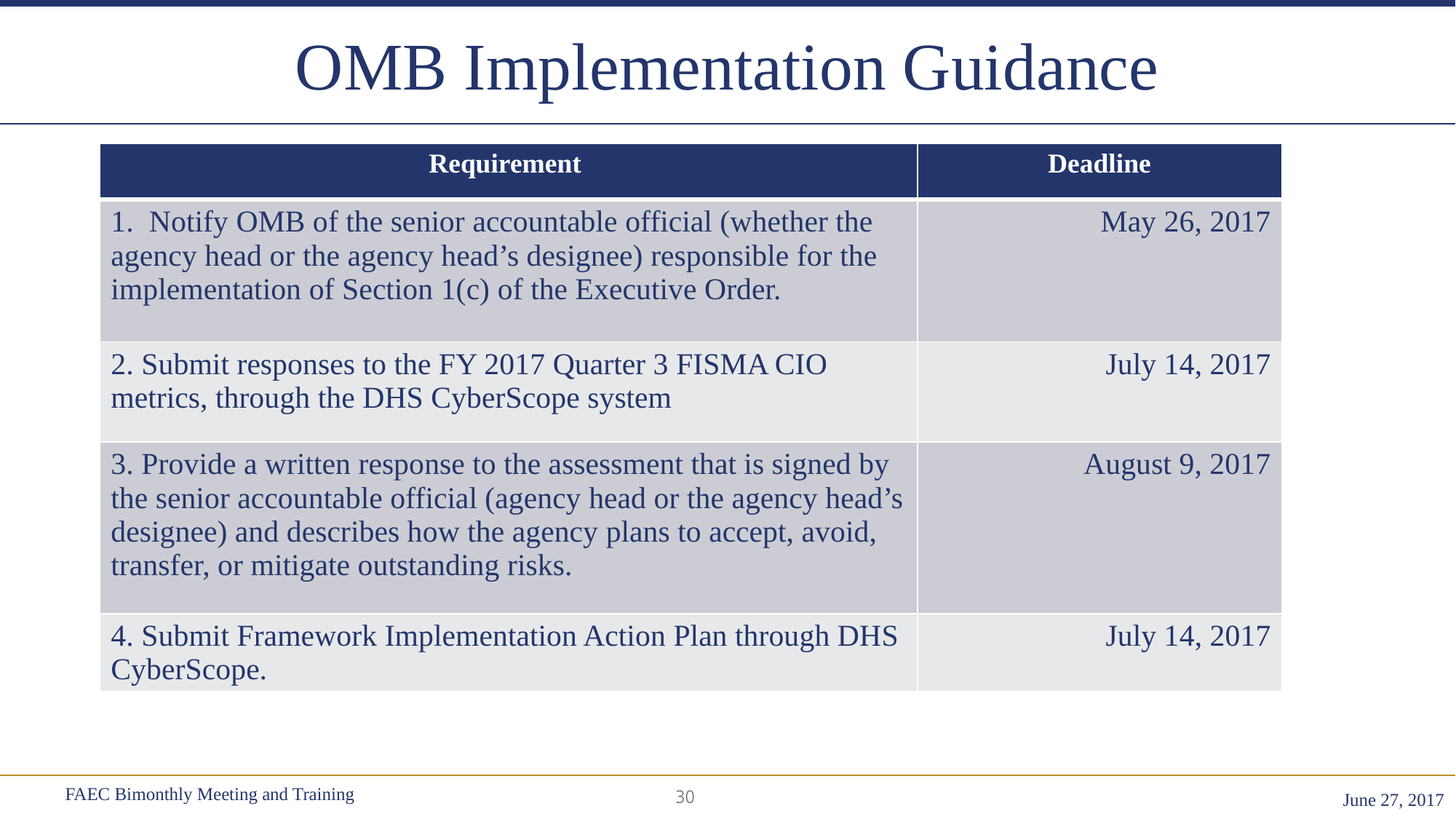

# OMB Implementation Guidance
| Requirement | Deadline |
| --- | --- |
| 1. Notify OMB of the senior accountable official (whether the agency head or the agency head’s designee) responsible for the implementation of Section 1(c) of the Executive Order. | May 26, 2017 |
| 2. Submit responses to the FY 2017 Quarter 3 FISMA CIO metrics, through the DHS CyberScope system | July 14, 2017 |
| 3. Provide a written response to the assessment that is signed by the senior accountable official (agency head or the agency head’s designee) and describes how the agency plans to accept, avoid, transfer, or mitigate outstanding risks. | August 9, 2017 |
| 4. Submit Framework Implementation Action Plan through DHS CyberScope. | July 14, 2017 |
FAEC Bimonthly Meeting and Training
30
June 27, 2017